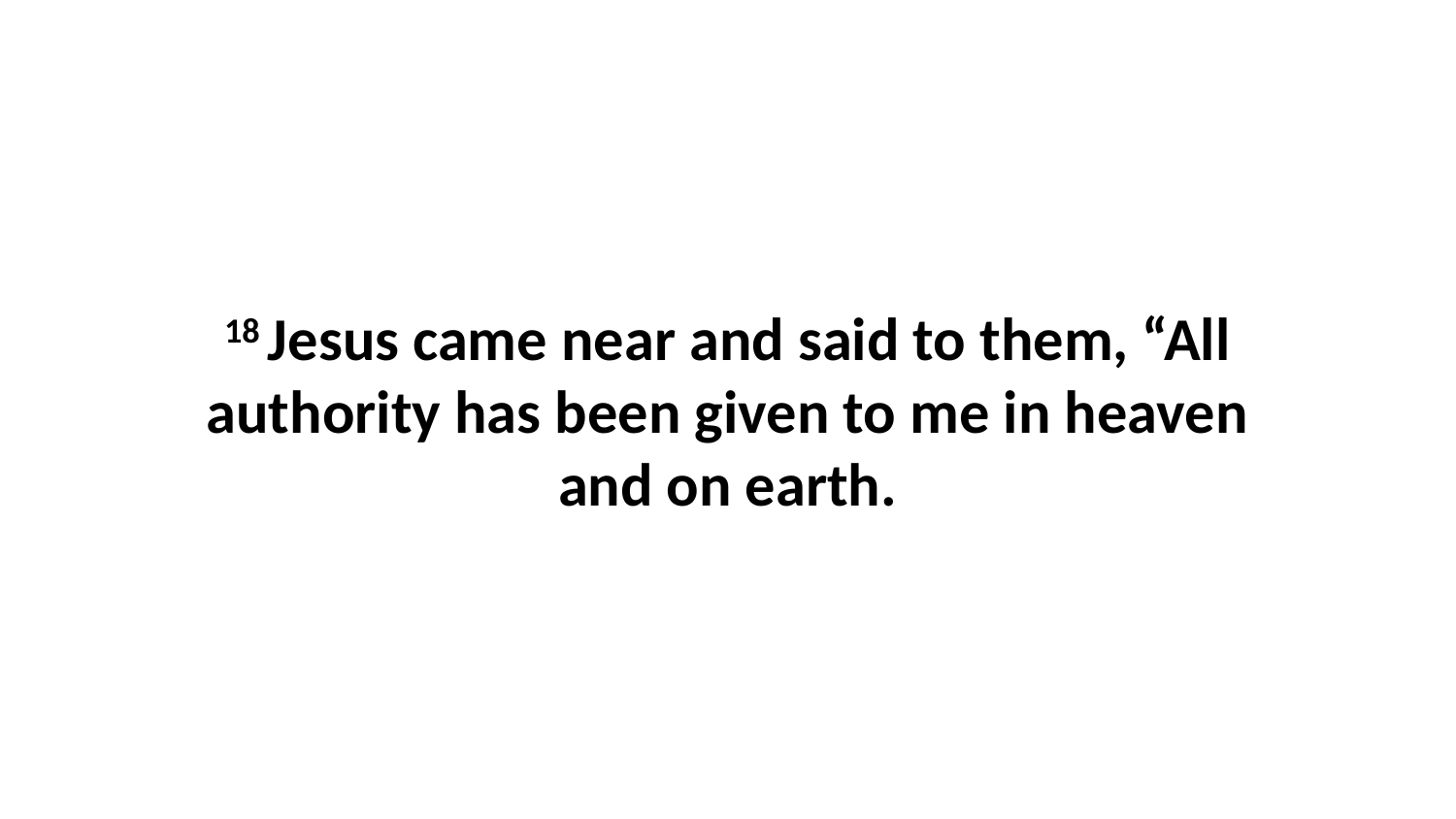

18 Jesus came near and said to them, “All authority has been given to me in heaven and on earth.